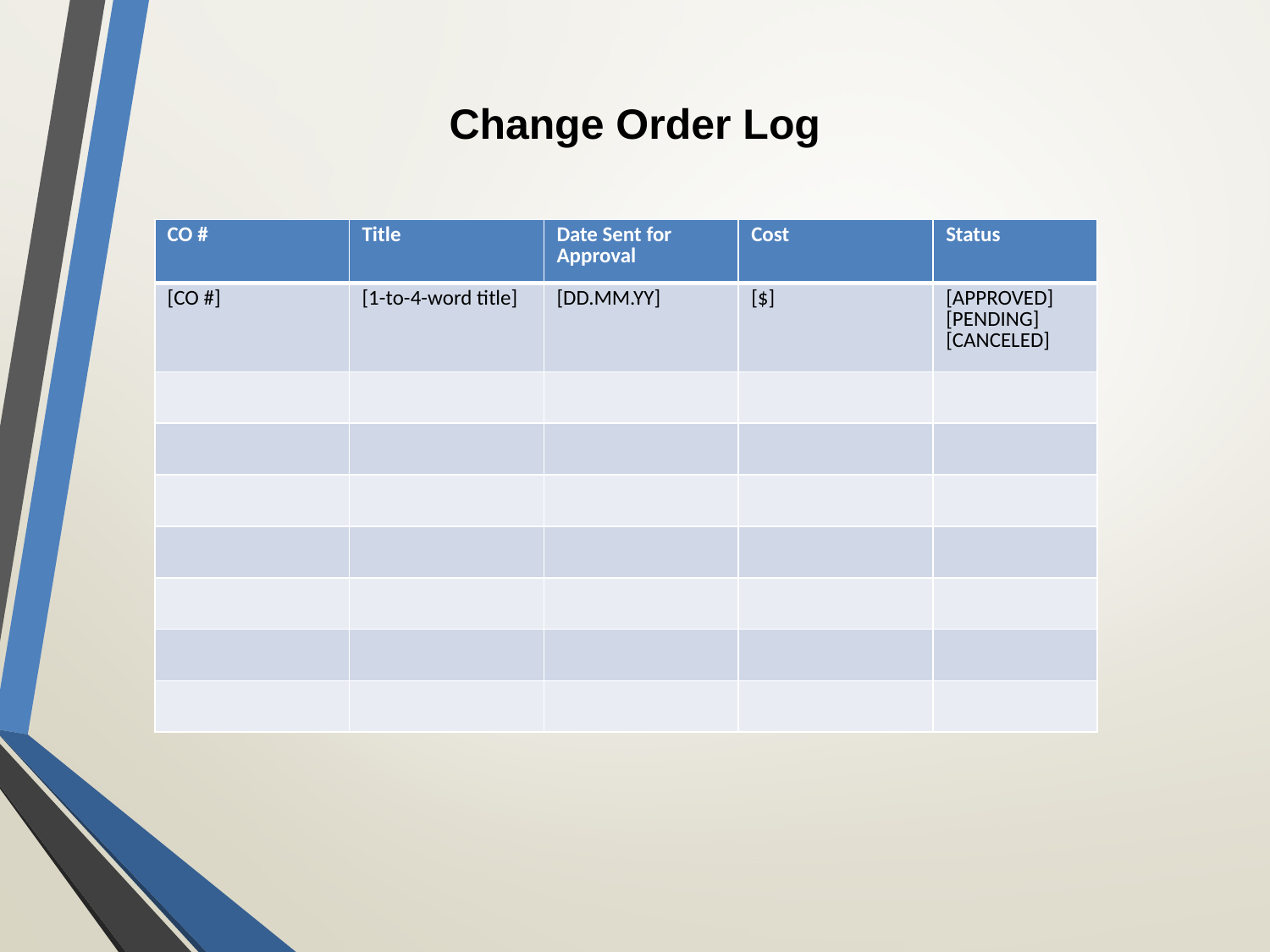

Change Order Log
| CO # | Title | Date Sent for Approval | Cost | Status |
| --- | --- | --- | --- | --- |
| [CO #] | [1-to-4-word title] | [DD.MM.YY] | [$] | [APPROVED] [PENDING] [CANCELED] |
|  |  |  |  |  |
|  |  |  |  |  |
|  |  |  |  |  |
|  |  |  |  |  |
|  |  |  |  |  |
|  |  |  |  |  |
|  |  |  |  |  |